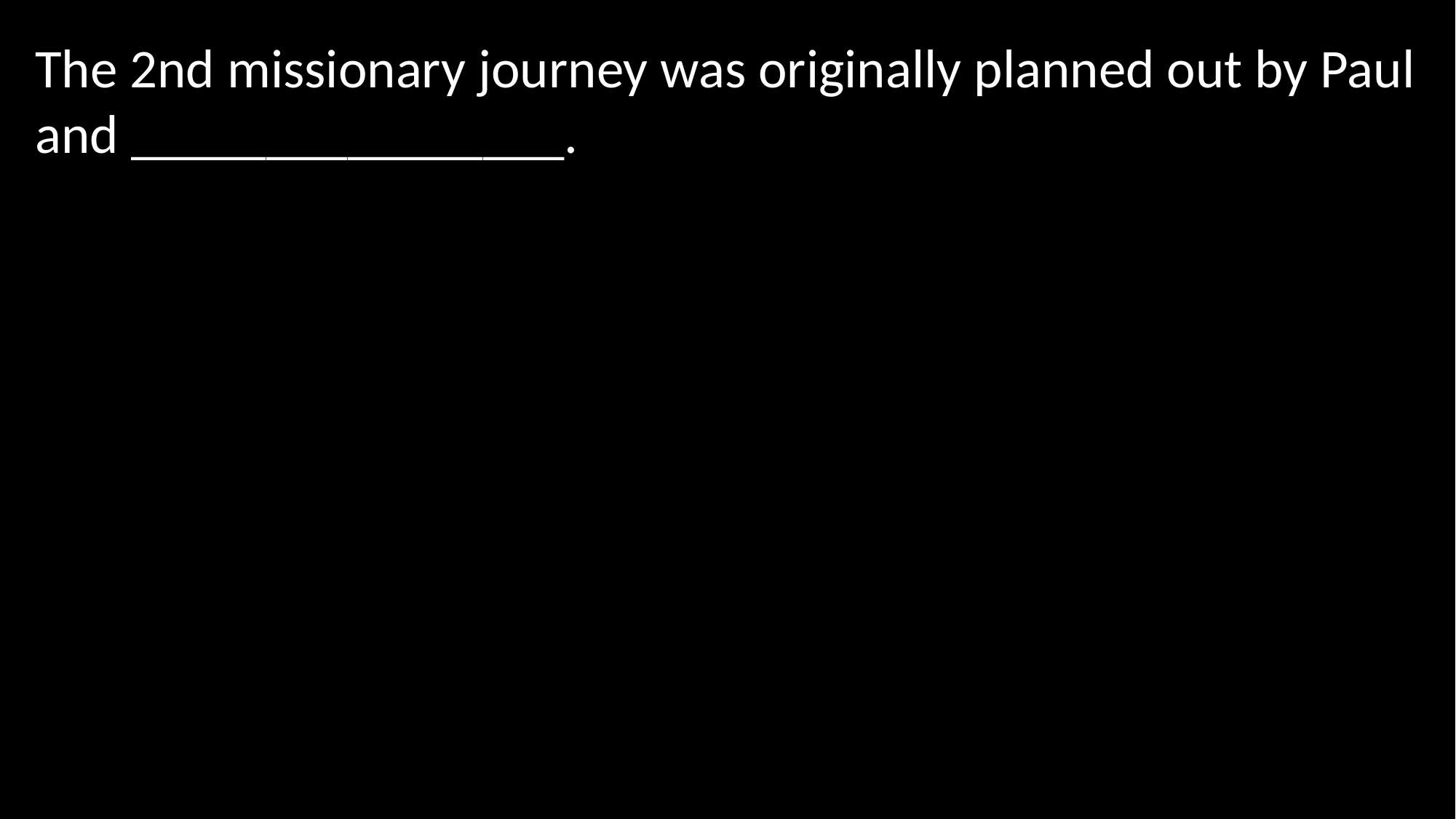

The 2nd missionary journey was originally planned out by Paul and ________________.